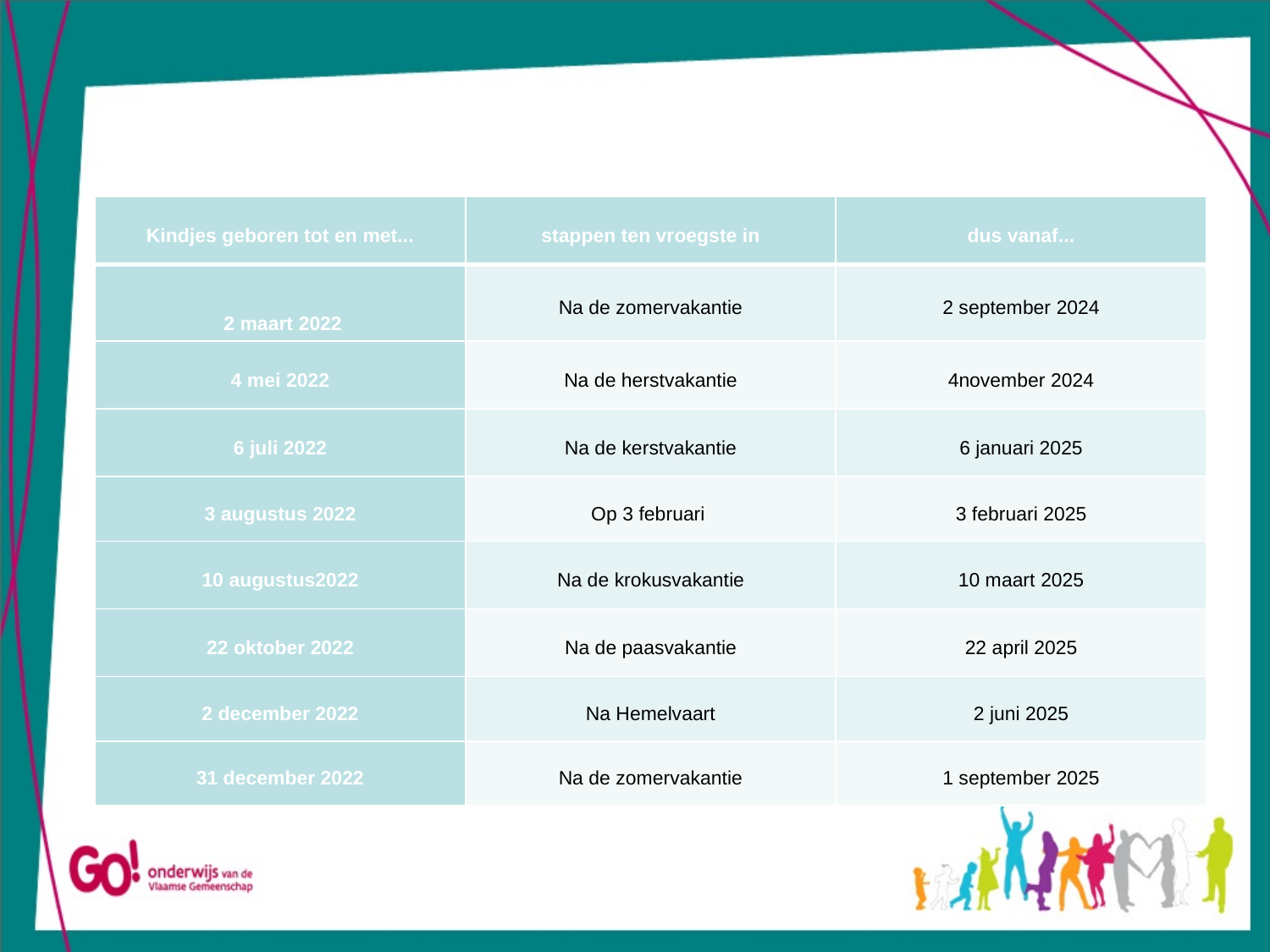

#
| Kindjes geboren tot en met... | stappen ten vroegste in | dus vanaf... |
| --- | --- | --- |
| ​ 2 maart 2022 | Na de zomervakantie | 2 september 2024 |
| 4 mei 2022 | Na de herstvakantie | 4november 2024 |
| 6 juli 2022 | Na de kerstvakantie | 6 januari 2025 |
| 3 augustus 2022 | Op 3 februari | 3 februari 2025 |
| 10 augustus2022 | Na de krokusvakantie | 10 maart 2025 |
| 22 oktober 2022 | Na de paasvakantie | 22 april 2025 |
| 2 december 2022 | Na Hemelvaart | 2 juni 2025 |
| 31 december 2022 | Na de zomervakantie | 1 september 2025 |